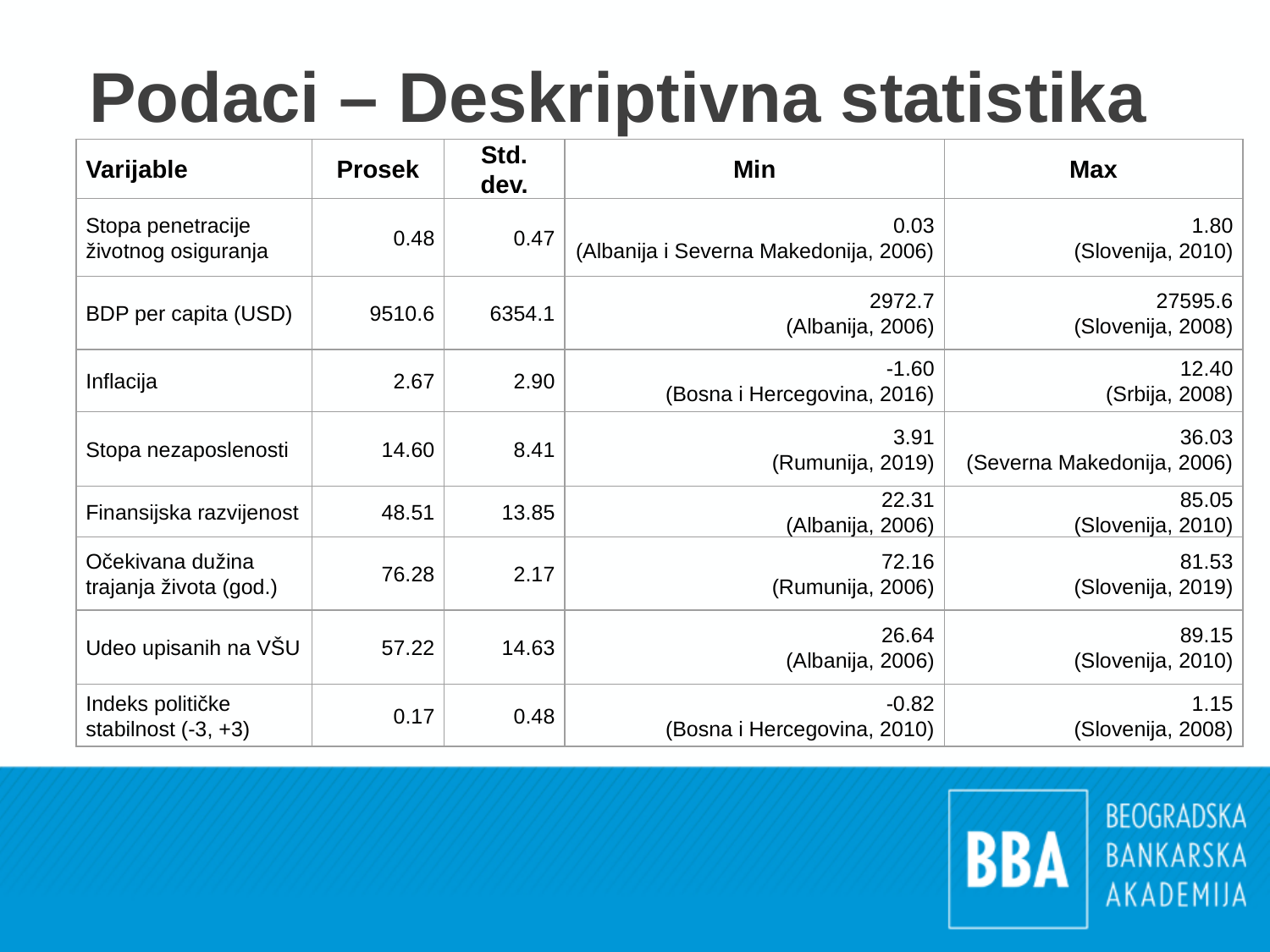

# Podaci – Deskriptivna statistika
| Varijable | Prosek | Std. dev. | Min | Max |
| --- | --- | --- | --- | --- |
| Stopa penetracije životnog osiguranja | 0.48 | 0.47 | 0.03 (Albanija i Severna Makedonija, 2006) | 1.80 (Slovenija, 2010) |
| BDP per capita (USD) | 9510.6 | 6354.1 | 2972.7 (Albanija, 2006) | 27595.6 (Slovenija, 2008) |
| Inflacija | 2.67 | 2.90 | -1.60 (Bosna i Hercegovina, 2016) | 12.40 (Srbija, 2008) |
| Stopa nezaposlenosti | 14.60 | 8.41 | 3.91 (Rumunija, 2019) | 36.03 (Severna Makedonija, 2006) |
| Finansijska razvijenost | 48.51 | 13.85 | 22.31 (Albanija, 2006) | 85.05 (Slovenija, 2010) |
| Očekivana dužina trajanja života (god.) | 76.28 | 2.17 | 72.16 (Rumunija, 2006) | 81.53 (Slovenija, 2019) |
| Udeo upisanih na VŠU | 57.22 | 14.63 | 26.64 (Albanija, 2006) | 89.15 (Slovenija, 2010) |
| Indeks političke stabilnost (-3, +3) | 0.17 | 0.48 | -0.82 (Bosna i Hercegovina, 2010) | 1.15 (Slovenija, 2008) |